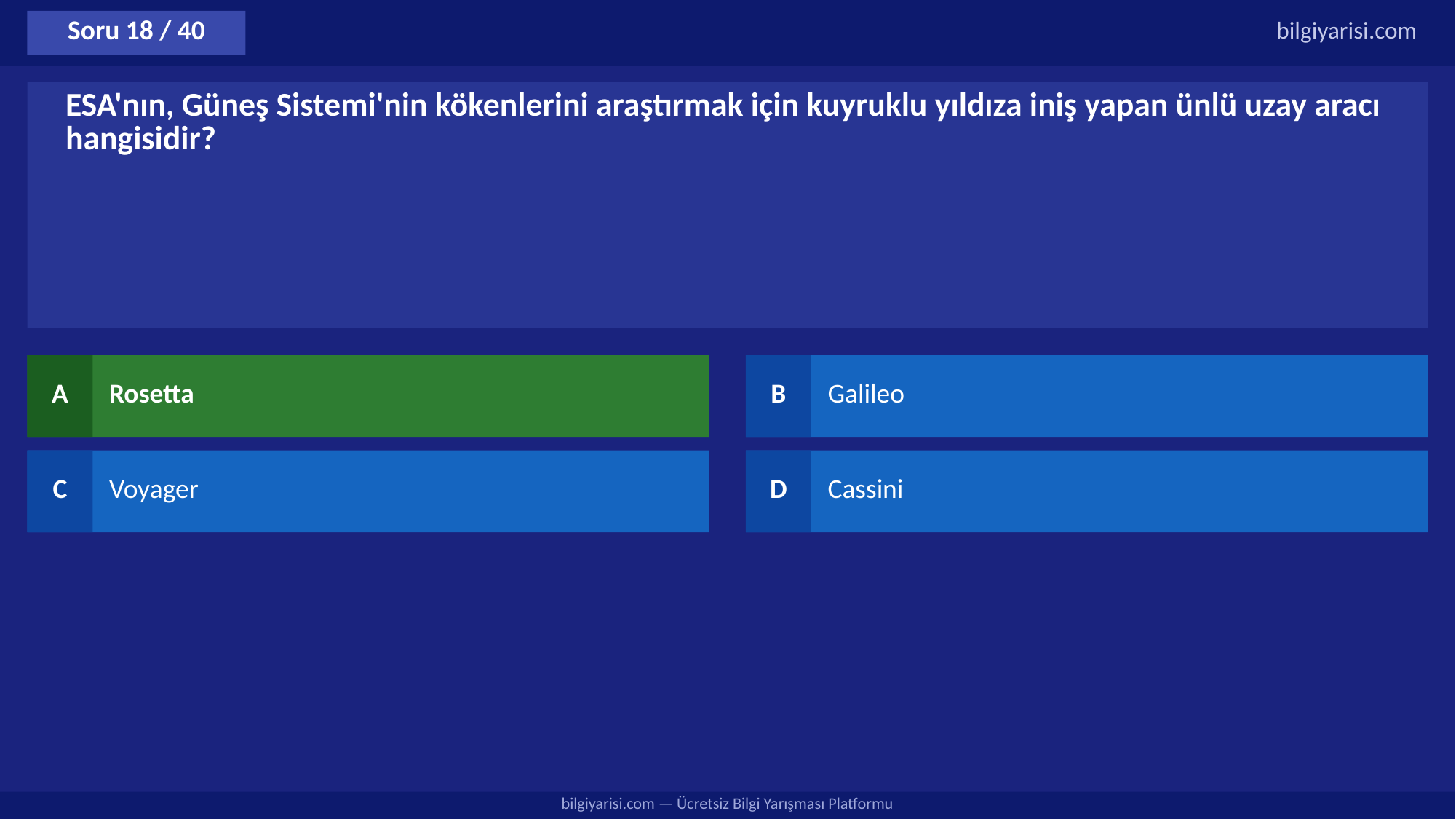

Soru 18 / 40
bilgiyarisi.com

ESA'nın, Güneş Sistemi'nin kökenlerini araştırmak için kuyruklu yıldıza iniş yapan ünlü uzay aracı hangisidir?

A
Rosetta

B
Galileo

C
Voyager

D
Cassini
bilgiyarisi.com — Ücretsiz Bilgi Yarışması Platformu